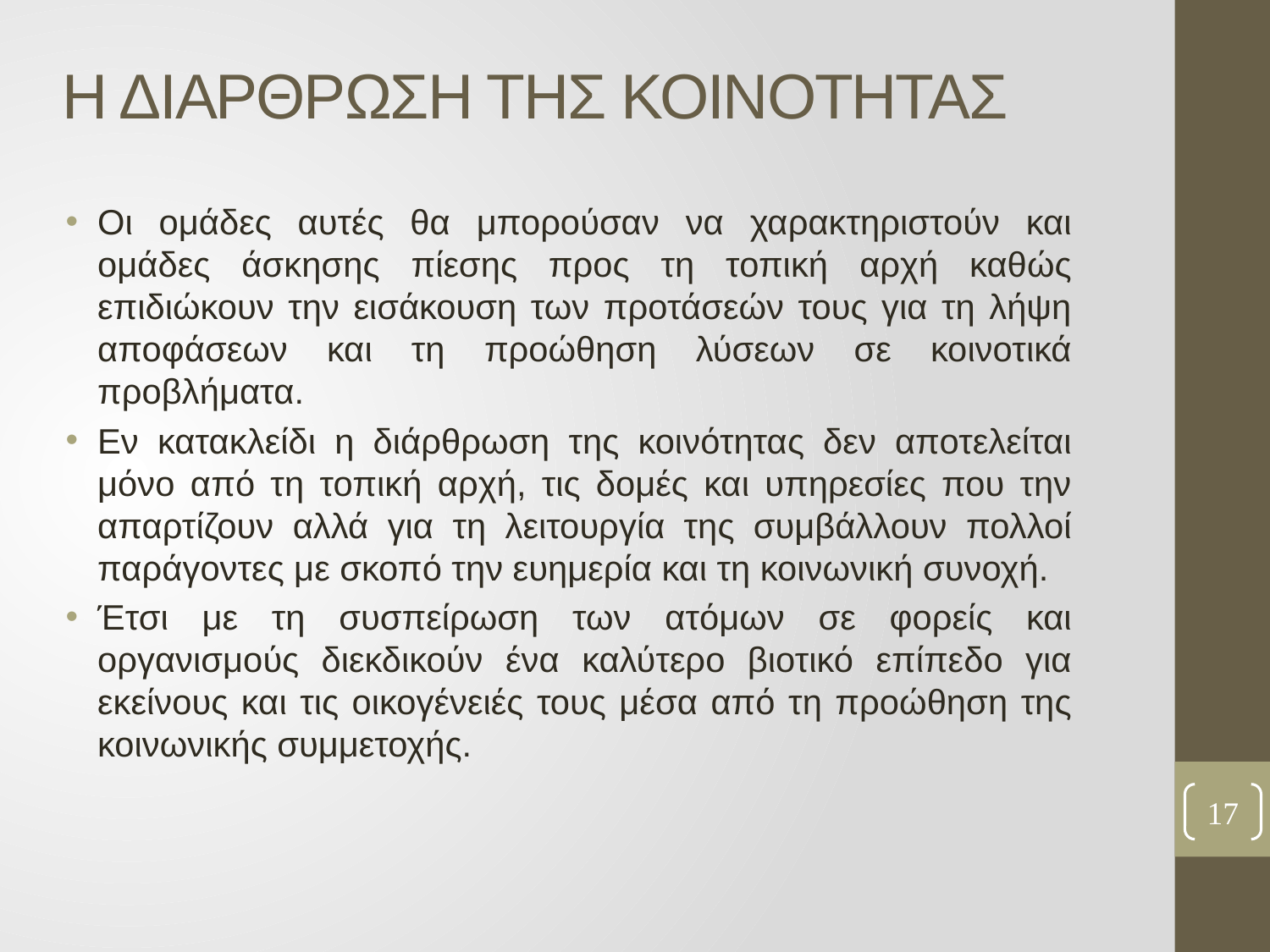

# Η ΔΙΑΡΘΡΩΣΗ ΤΗΣ ΚΟΙΝΟΤΗΤΑΣ
Οι ομάδες αυτές θα μπορούσαν να χαρακτηριστούν και ομάδες άσκησης πίεσης προς τη τοπική αρχή καθώς επιδιώκουν την εισάκουση των προτάσεών τους για τη λήψη αποφάσεων και τη προώθηση λύσεων σε κοινοτικά προβλήματα.
Εν κατακλείδι η διάρθρωση της κοινότητας δεν αποτελείται μόνο από τη τοπική αρχή, τις δομές και υπηρεσίες που την απαρτίζουν αλλά για τη λειτουργία της συμβάλλουν πολλοί παράγοντες με σκοπό την ευημερία και τη κοινωνική συνοχή.
Έτσι με τη συσπείρωση των ατόμων σε φορείς και οργανισμούς διεκδικούν ένα καλύτερο βιοτικό επίπεδο για εκείνους και τις οικογένειές τους μέσα από τη προώθηση της κοινωνικής συμμετοχής.

17